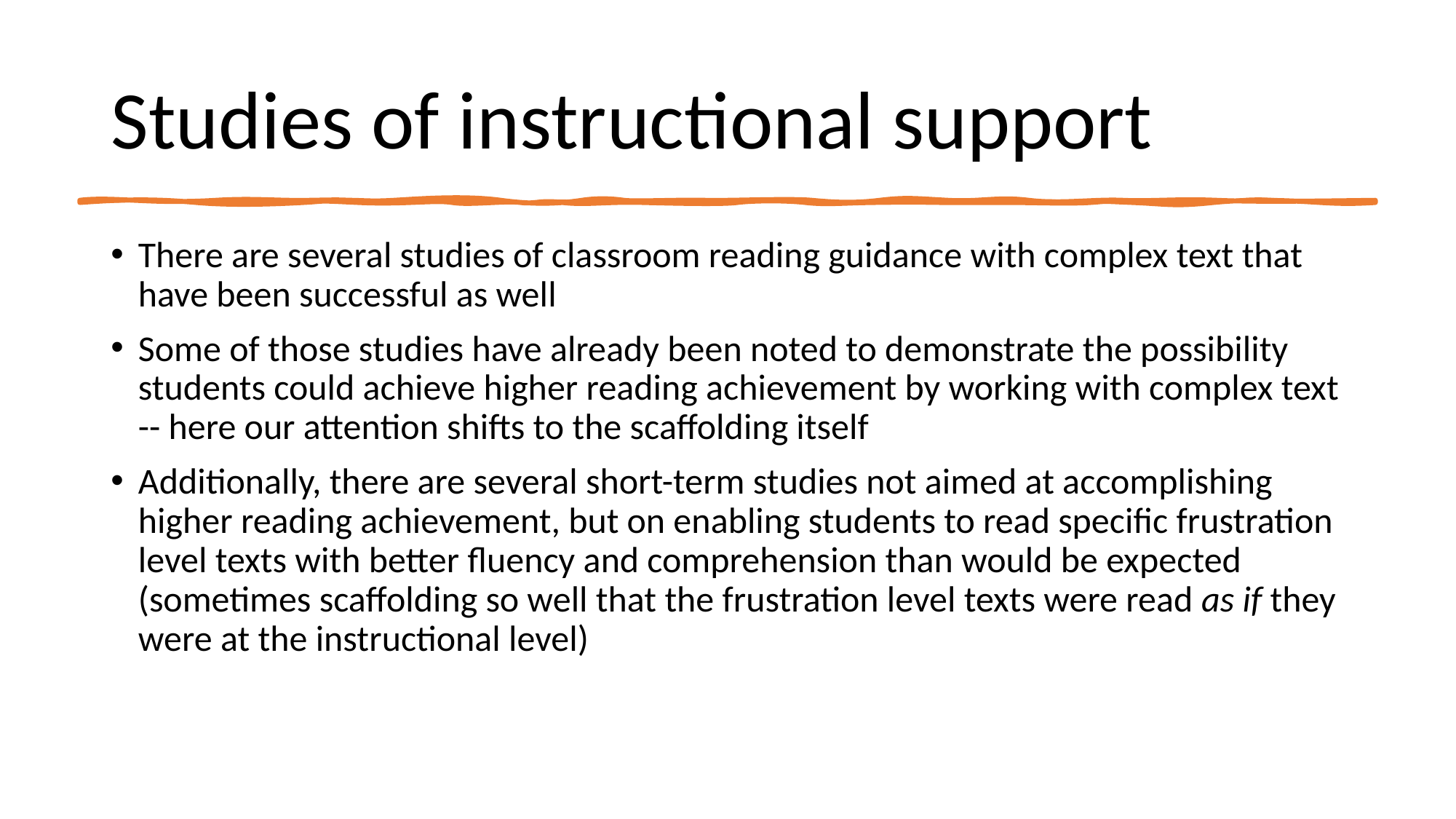

# Studies of instructional support

There are several studies of classroom reading guidance with complex text that have been successful as well
Some of those studies have already been noted to demonstrate the possibility students could achieve higher reading achievement by working with complex text -- here our attention shifts to the scaffolding itself
Additionally, there are several short-term studies not aimed at accomplishing higher reading achievement, but on enabling students to read specific frustration level texts with better fluency and comprehension than would be expected (sometimes scaffolding so well that the frustration level texts were read as if they were at the instructional level)